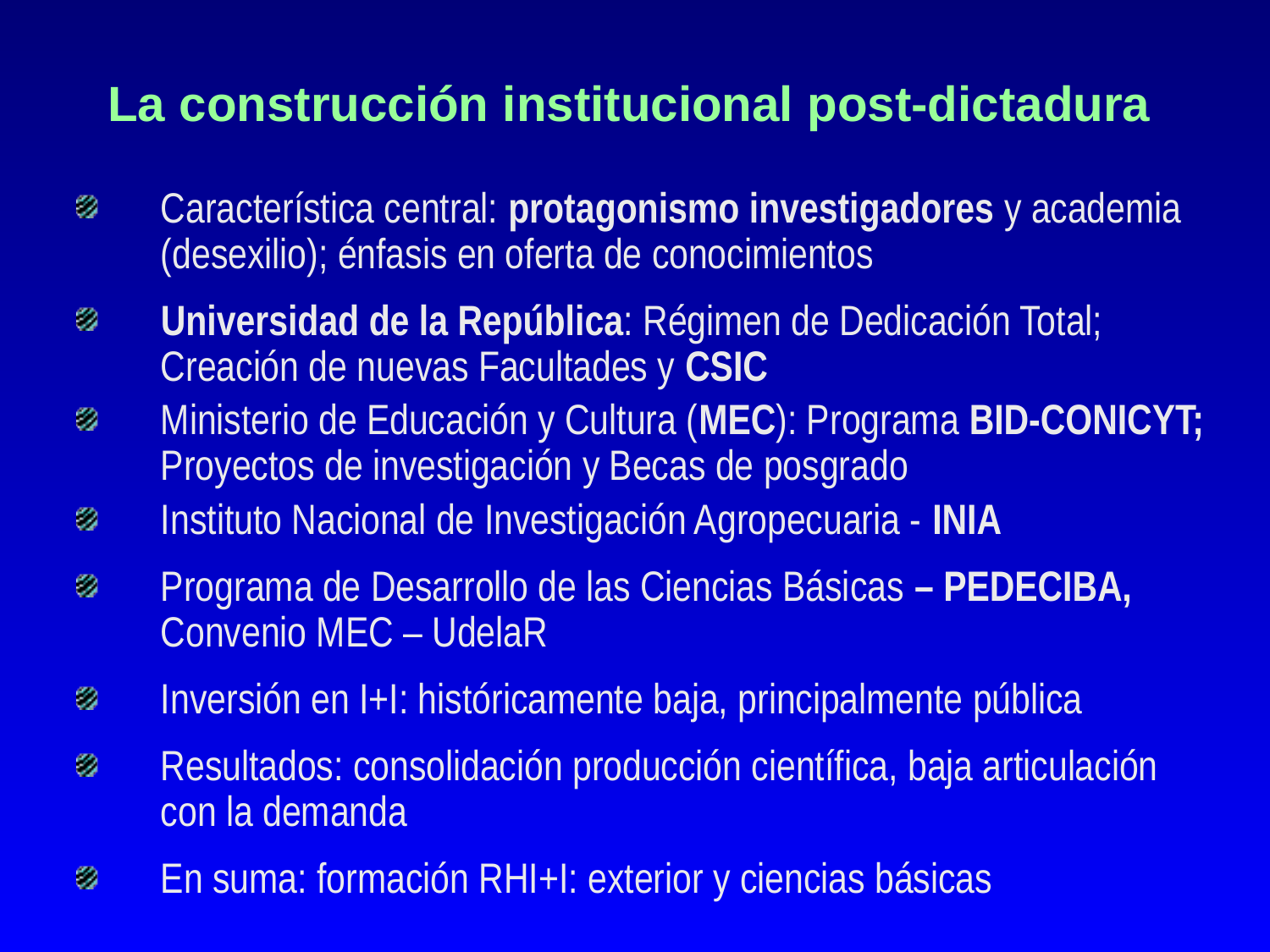

# La construcción institucional post-dictadura
Característica central: protagonismo investigadores y academia (desexilio); énfasis en oferta de conocimientos
Universidad de la República: Régimen de Dedicación Total; Creación de nuevas Facultades y CSIC
Ministerio de Educación y Cultura (MEC): Programa BID-CONICYT; Proyectos de investigación y Becas de posgrado
Instituto Nacional de Investigación Agropecuaria - INIA
Programa de Desarrollo de las Ciencias Básicas – PEDECIBA, Convenio MEC – UdelaR
Inversión en I+I: históricamente baja, principalmente pública
Resultados: consolidación producción científica, baja articulación con la demanda
En suma: formación RHI+I: exterior y ciencias básicas